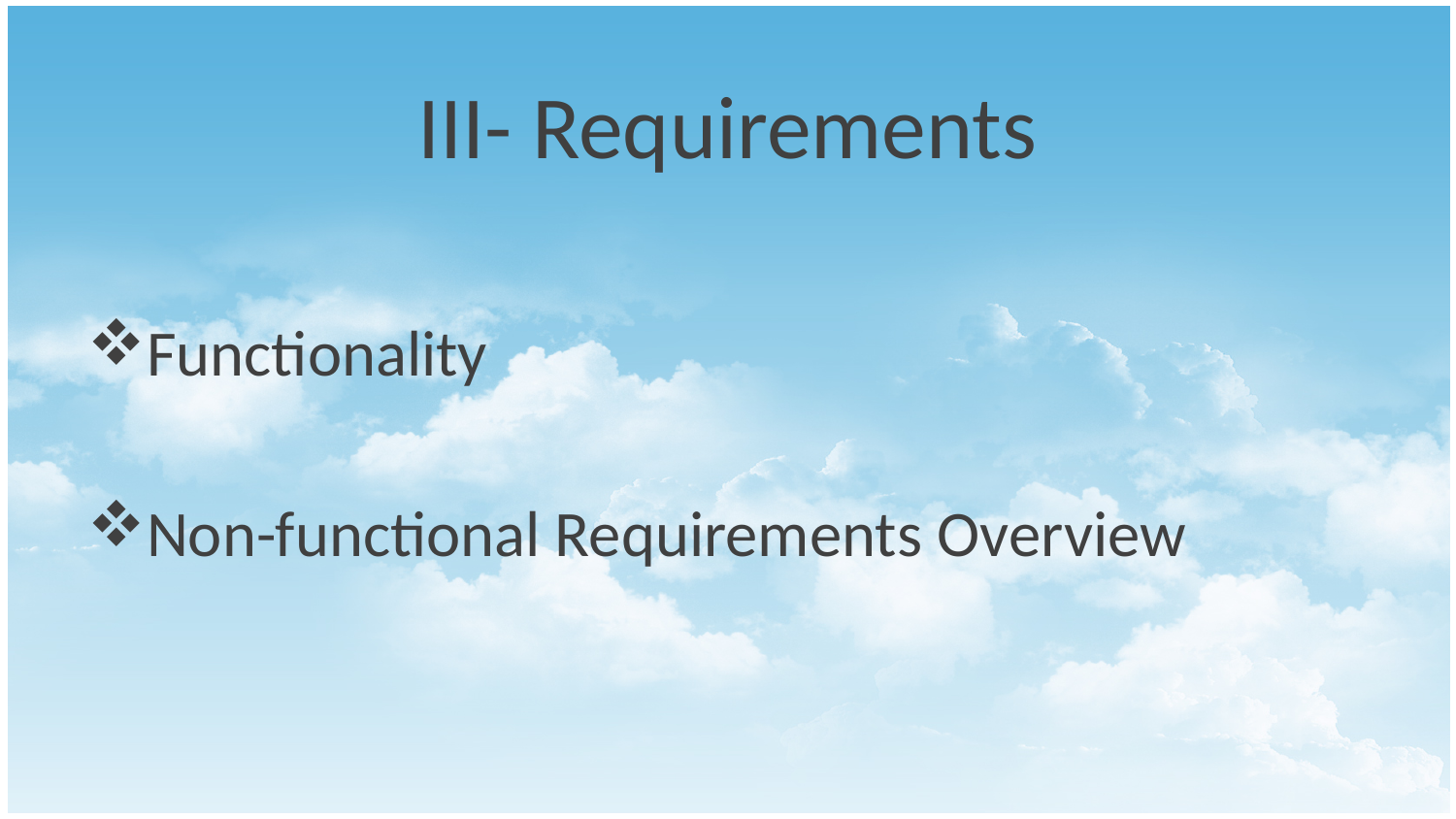

# III- Requirements

Functionality

Non-functional Requirements Overview